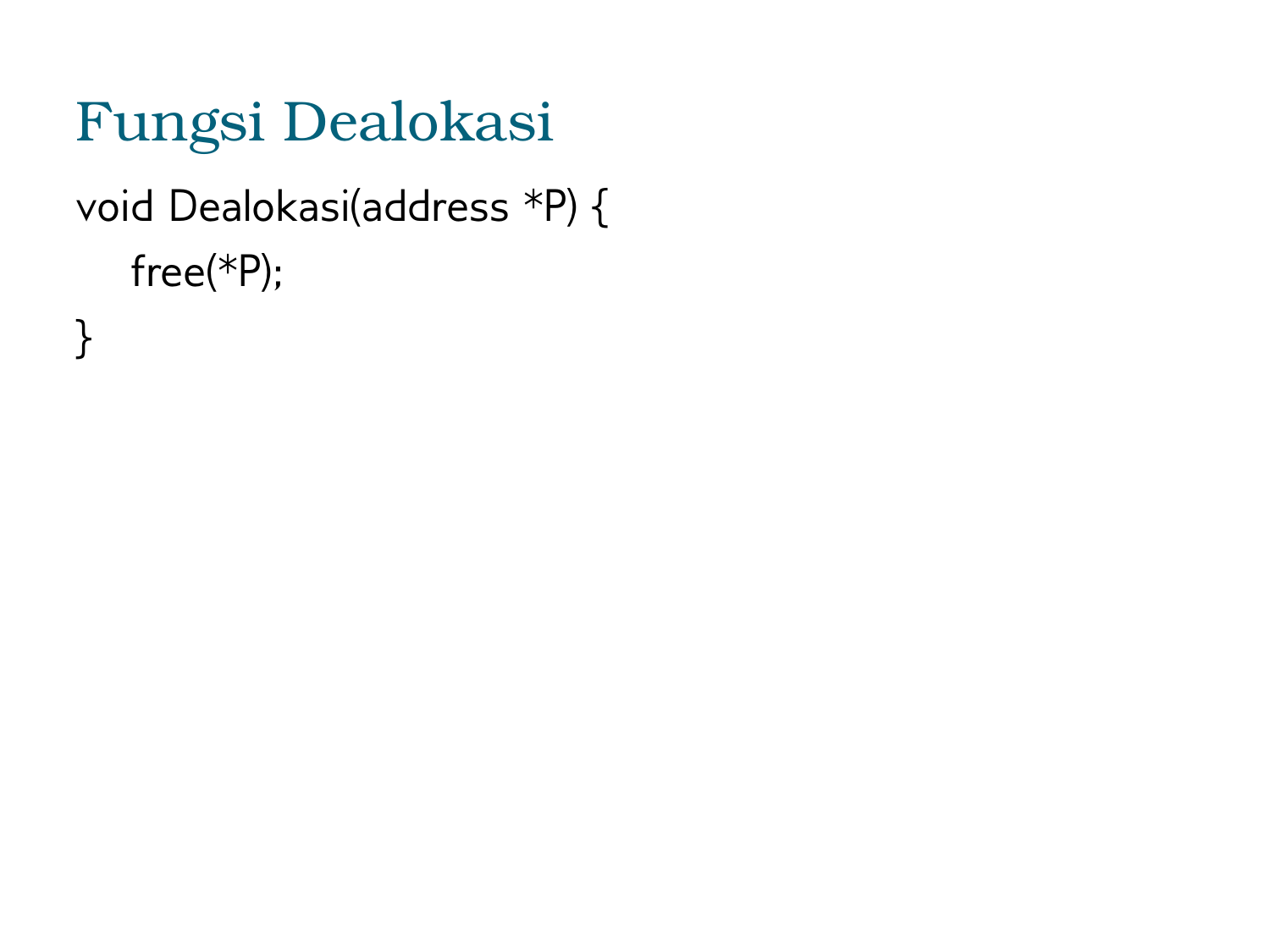

# Fungsi Dealokasi
void Dealokasi(address *P) {
    free(*P);
}